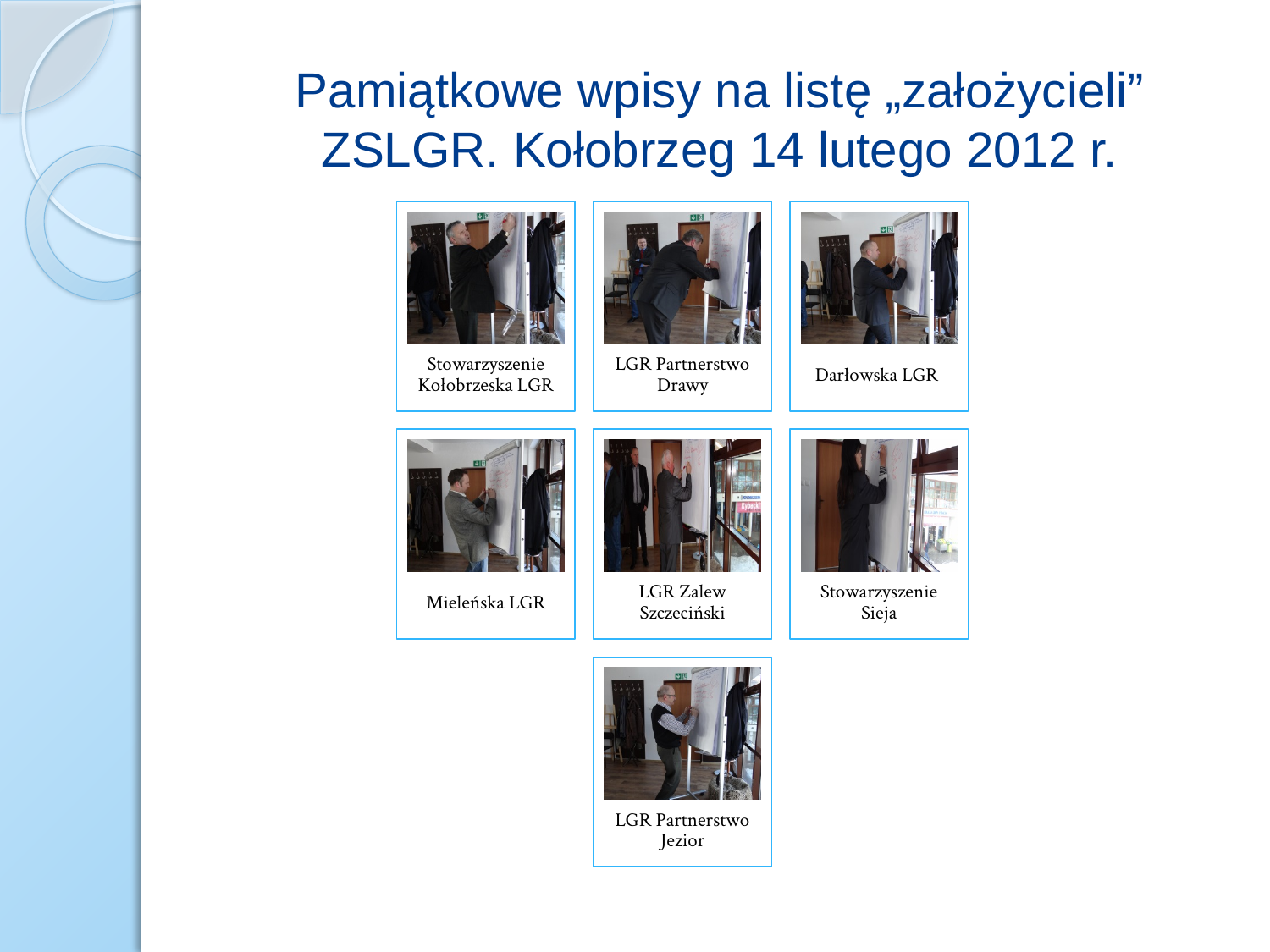

# Pamiątkowe wpisy na listę „założycieli” ZSLGR. Kołobrzeg 14 lutego 2012 r.
Stowarzyszenie Kołobrzeska LGR
LGR Partnerstwo Drawy
Darłowska LGR
Mieleńska LGR
LGR Zalew Szczeciński
Stowarzyszenie Sieja
LGR Partnerstwo Jezior